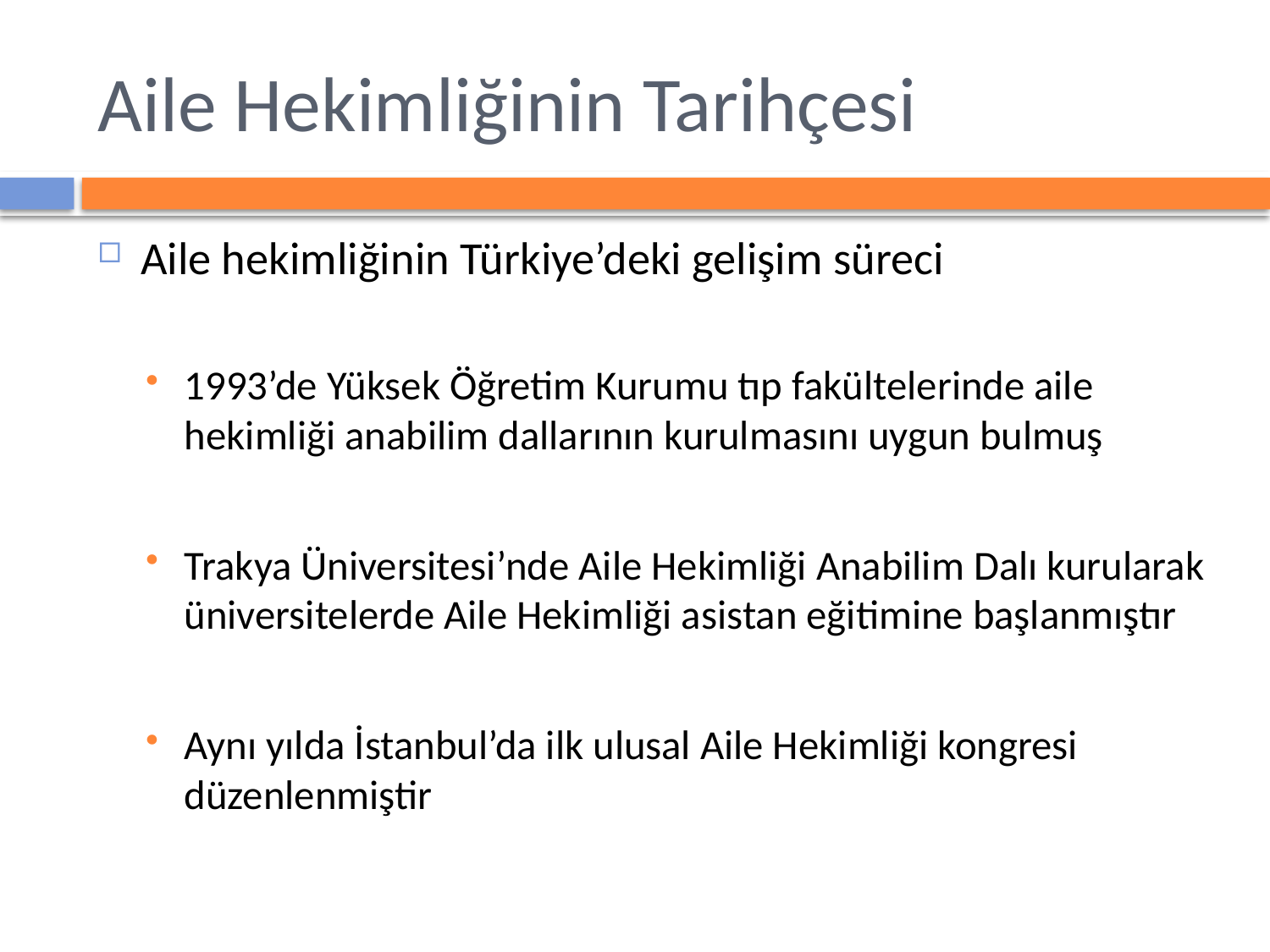

# Aile Hekimliğinin Tarihçesi
Aile hekimliğinin Türkiye’deki gelişim süreci

1993’de Yüksek Öğretim Kurumu tıp fakültelerinde aile hekimliği anabilim dallarının kurulmasını uygun bulmuş

Trakya Üniversitesi’nde Aile Hekimliği Anabilim Dalı kurularak üniversitelerde Aile Hekimliği asistan eğitimine başlanmıştır

Aynı yılda İstanbul’da ilk ulusal Aile Hekimliği kongresi düzenlenmiştir